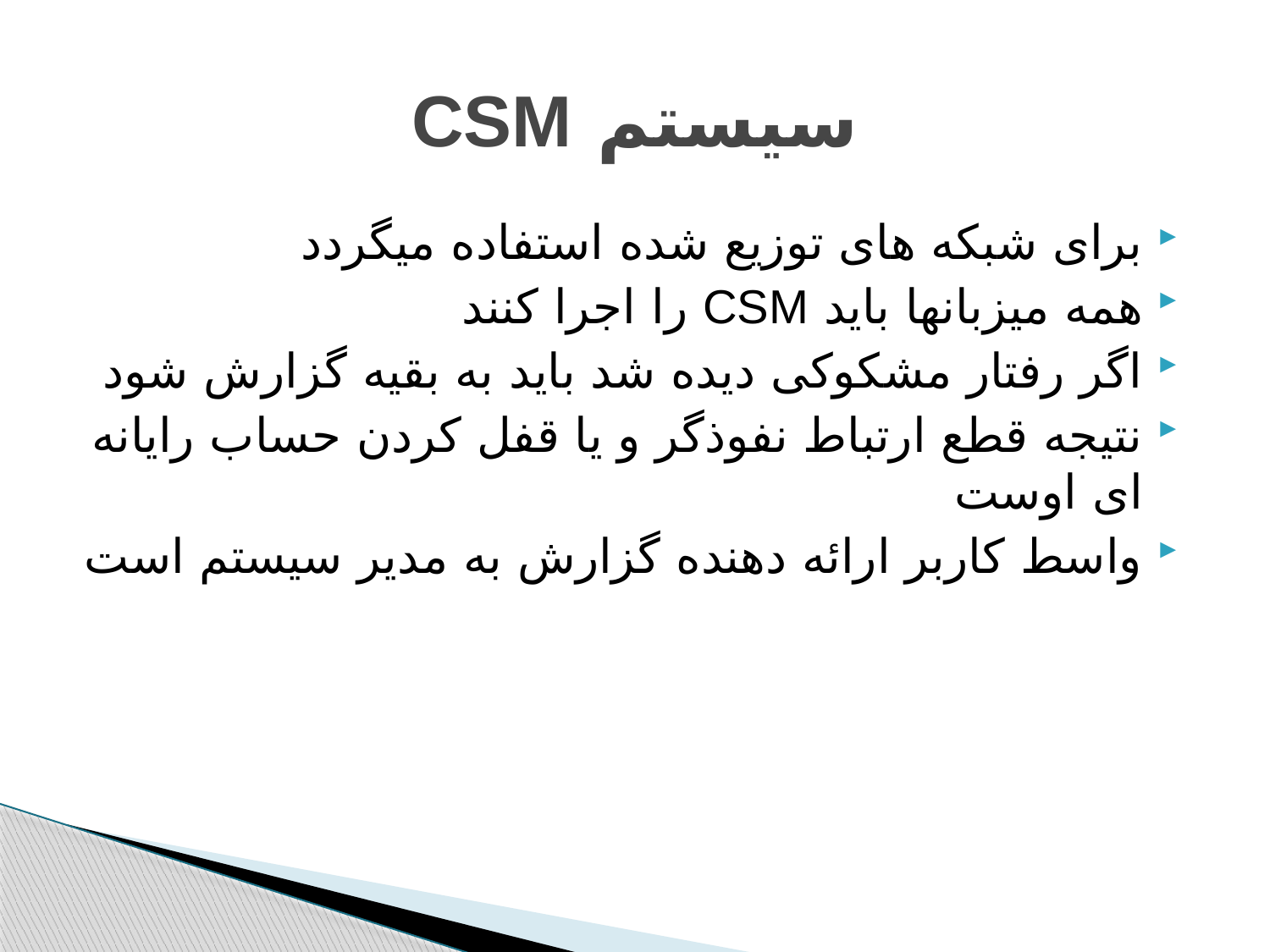

# سیستم CSM
برای شبکه های توزیع شده استفاده میگردد
همه میزبانها باید CSM را اجرا کنند
اگر رفتار مشکوکی دیده شد باید به بقیه گزارش شود
نتیجه قطع ارتباط نفوذگر و یا قفل کردن حساب رایانه ای اوست
واسط کاربر ارائه دهنده گزارش به مدیر سیستم است